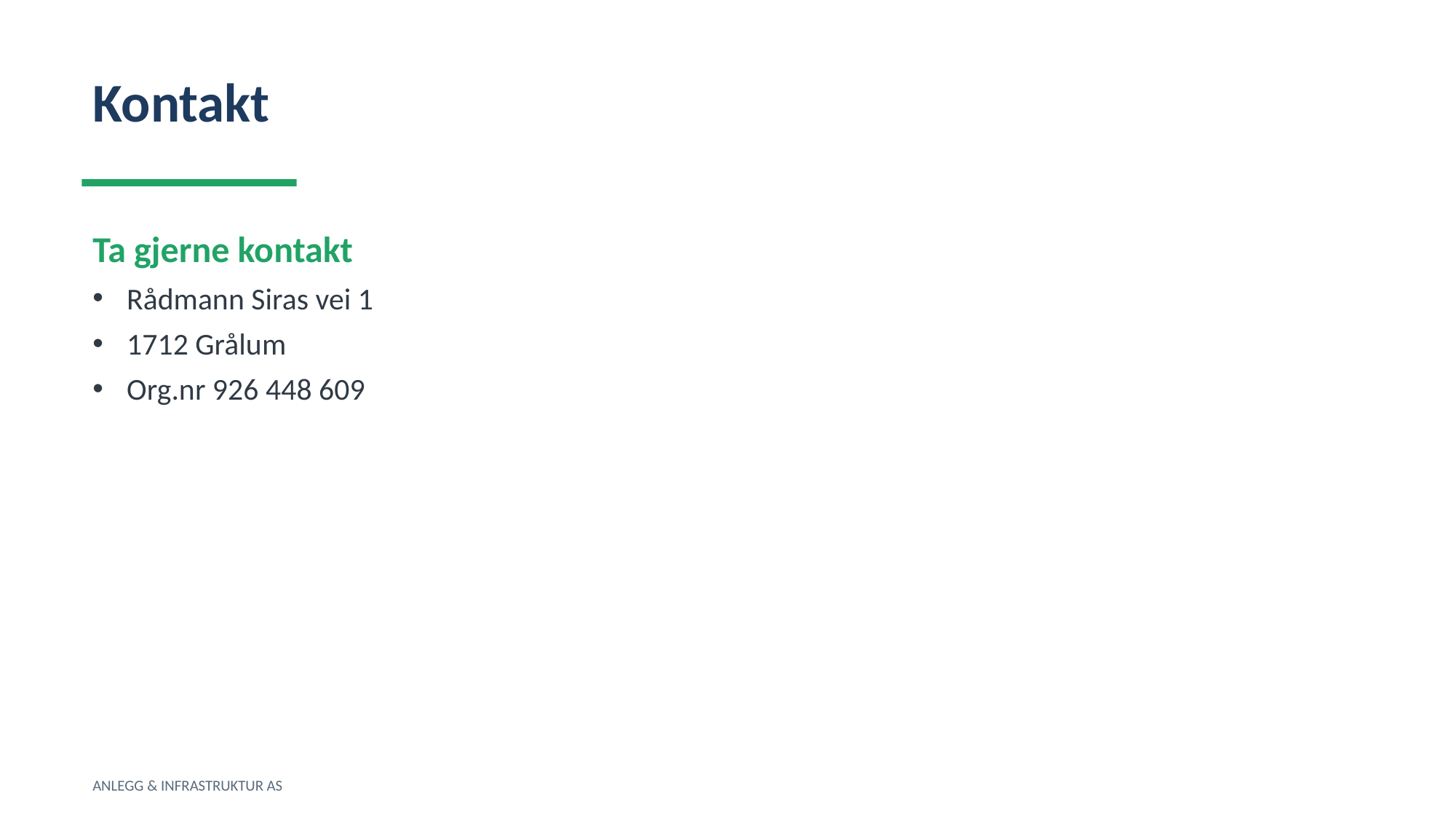

Kontakt

Ta gjerne kontakt
Rådmann Siras vei 1
1712 Grålum
Org.nr 926 448 609
ANLEGG & INFRASTRUKTUR AS